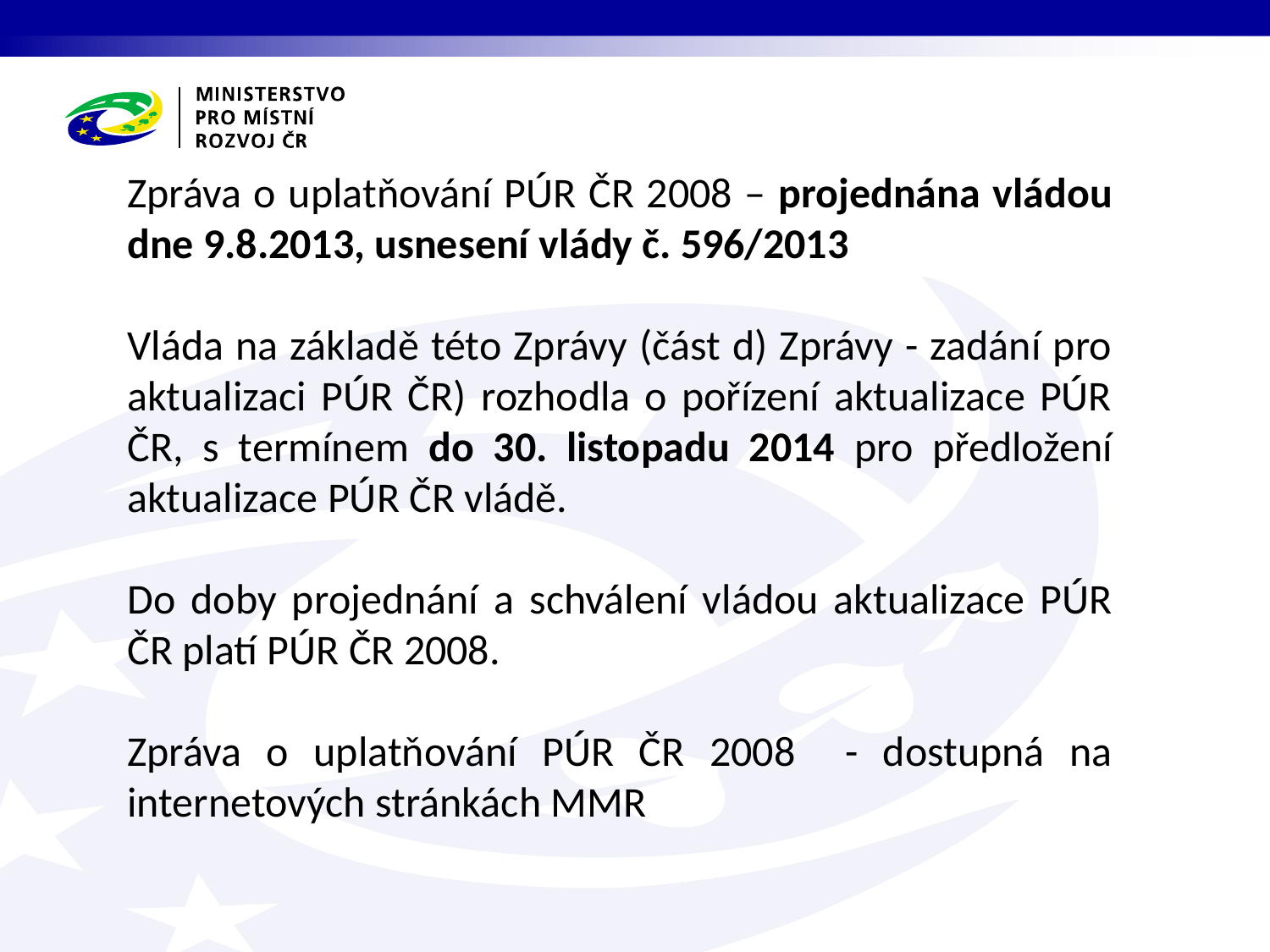

Zpráva o uplatňování PÚR ČR 2008 – projednána vládou dne 9.8.2013, usnesení vlády č. 596/2013

Vláda na základě této Zprávy (část d) Zprávy - zadání pro aktualizaci PÚR ČR) rozhodla o pořízení aktualizace PÚR ČR, s termínem do 30. listopadu 2014 pro předložení aktualizace PÚR ČR vládě.

Do doby projednání a schválení vládou aktualizace PÚR ČR platí PÚR ČR 2008.

Zpráva o uplatňování PÚR ČR 2008  - dostupná na internetových stránkách MMR